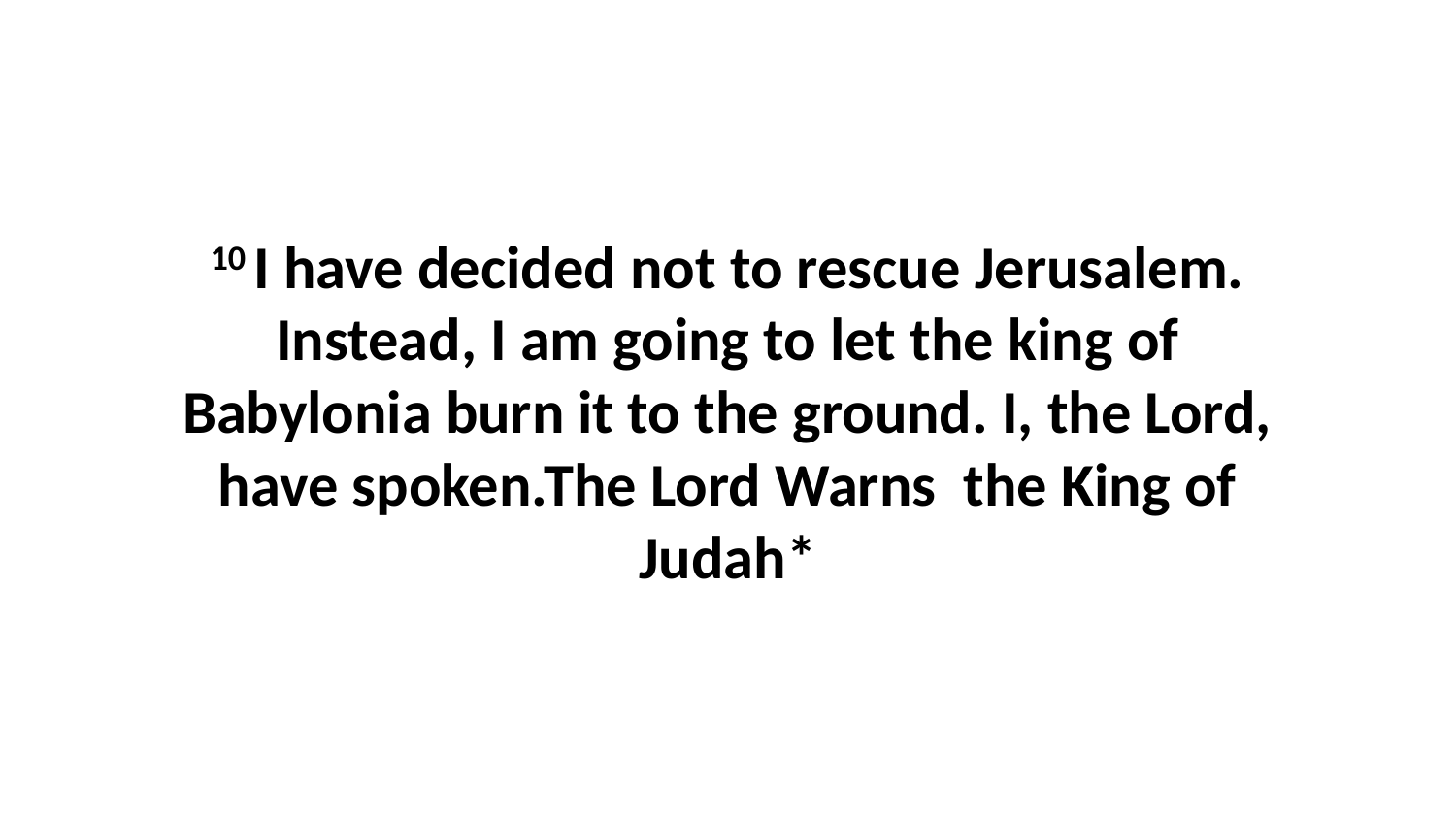

10 I have decided not to rescue Jerusalem. Instead, I am going to let the king of Babylonia burn it to the ground. I, the Lord, have spoken.The Lord Warns  the King of Judah*